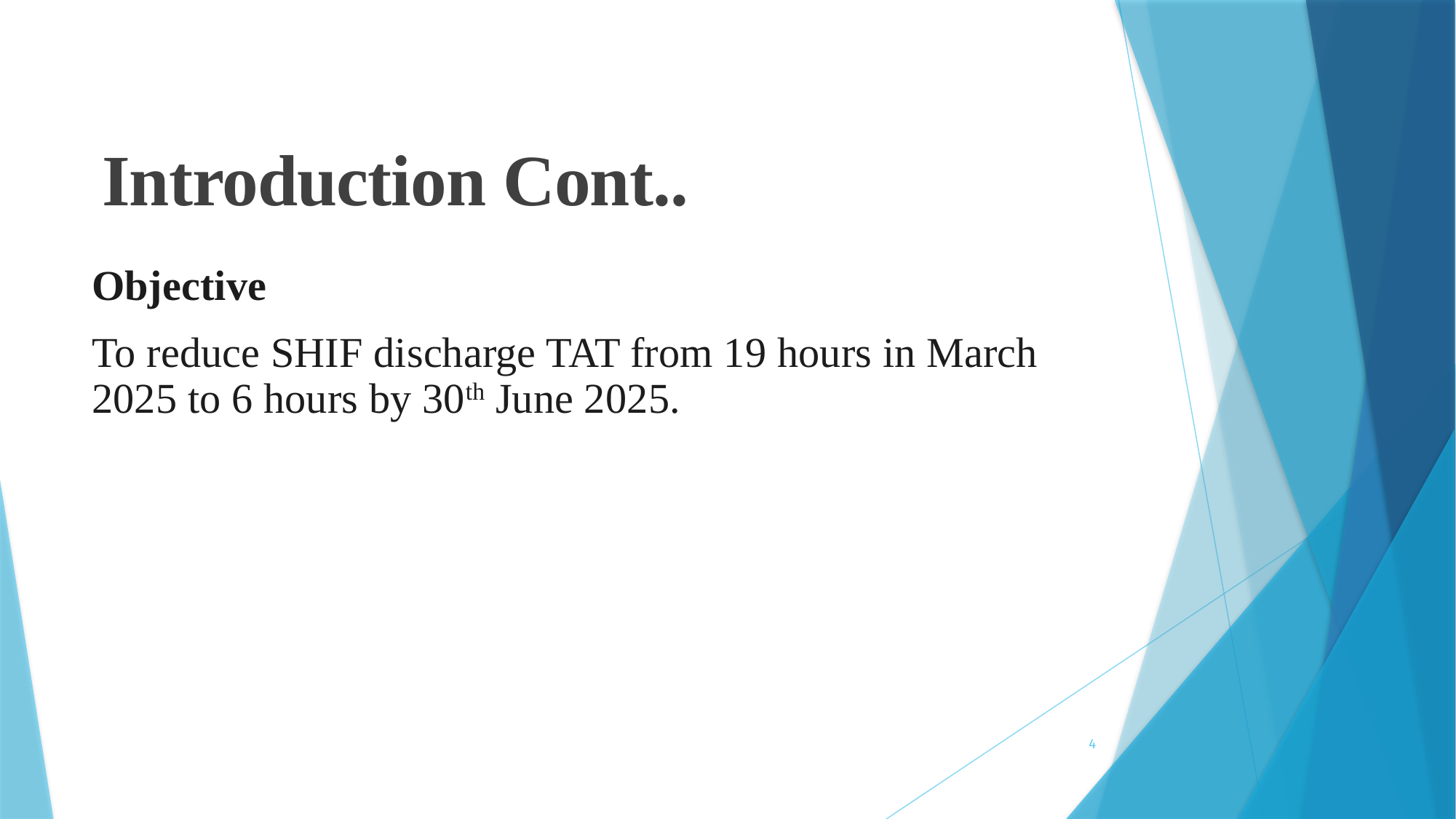

# Introduction Cont..
Objective
To reduce SHIF discharge TAT from 19 hours in March 2025 to 6 hours by 30th June 2025.

4